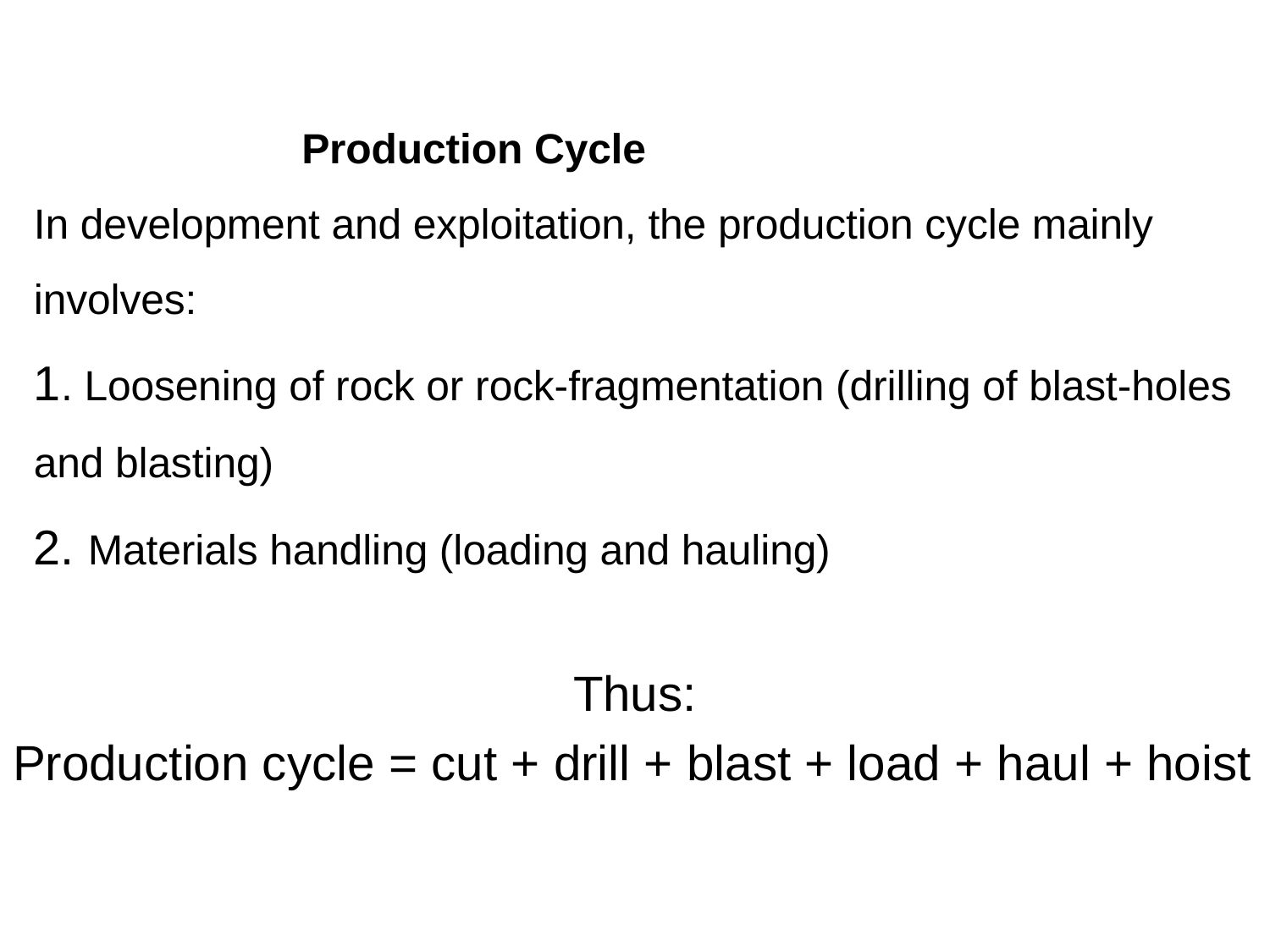

# Production Cycle In development and exploitation, the production cycle mainly involves: 1. Loosening of rock or rock-fragmentation (drilling of blast-holes and blasting) 2. Materials handling (loading and hauling)
Thus:
Production cycle = cut + drill + blast + load + haul + hoist